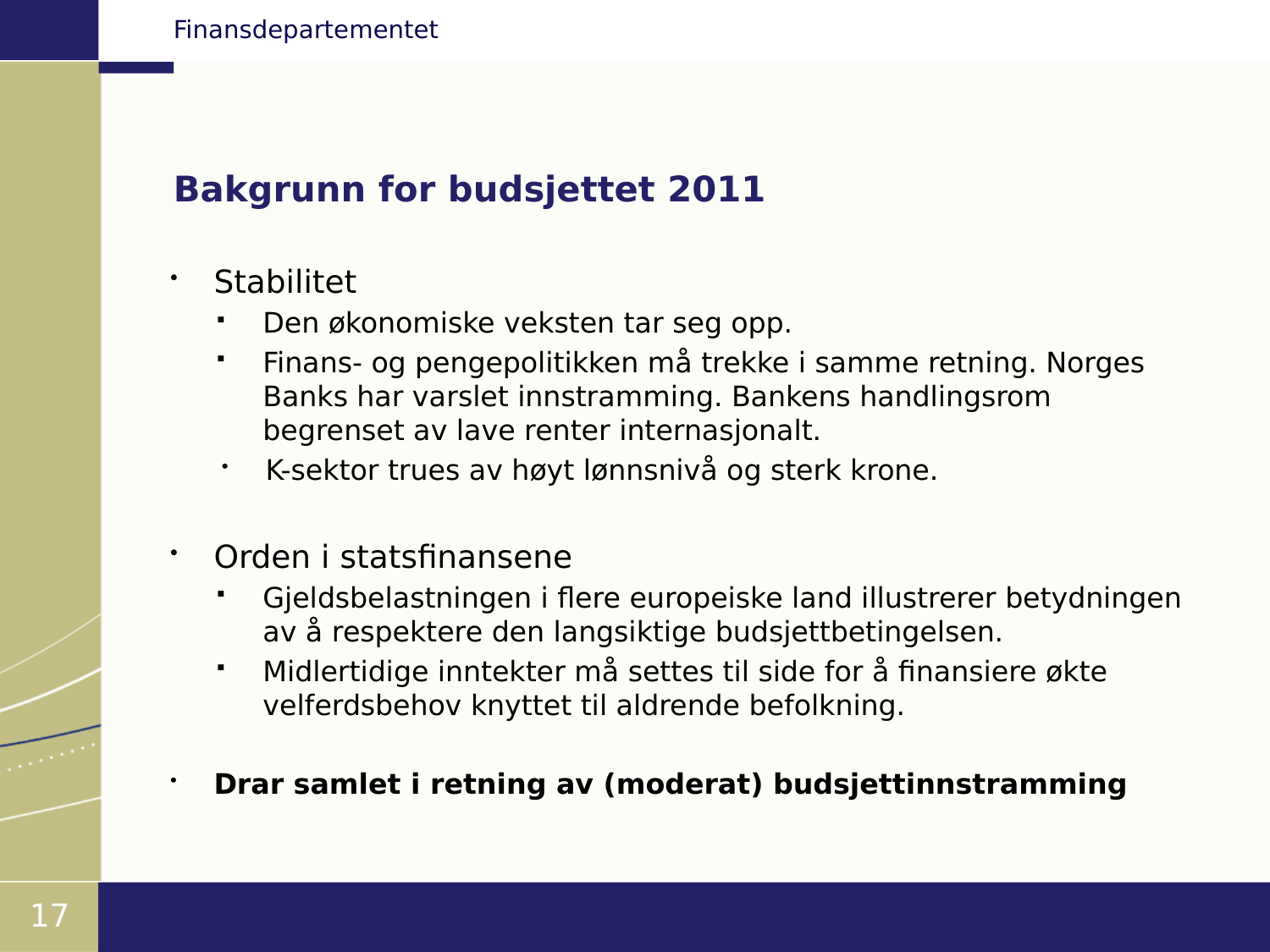

# Bakgrunn for budsjettet 2011
Stabilitet
Den økonomiske veksten tar seg opp.
Finans- og pengepolitikken må trekke i samme retning. Norges Banks har varslet innstramming. Bankens handlingsrom begrenset av lave renter internasjonalt.
K-sektor trues av høyt lønnsnivå og sterk krone.

Orden i statsfinansene
Gjeldsbelastningen i flere europeiske land illustrerer betydningen av å respektere den langsiktige budsjettbetingelsen.
Midlertidige inntekter må settes til side for å finansiere økte velferdsbehov knyttet til aldrende befolkning.

Drar samlet i retning av (moderat) budsjettinnstramming

17